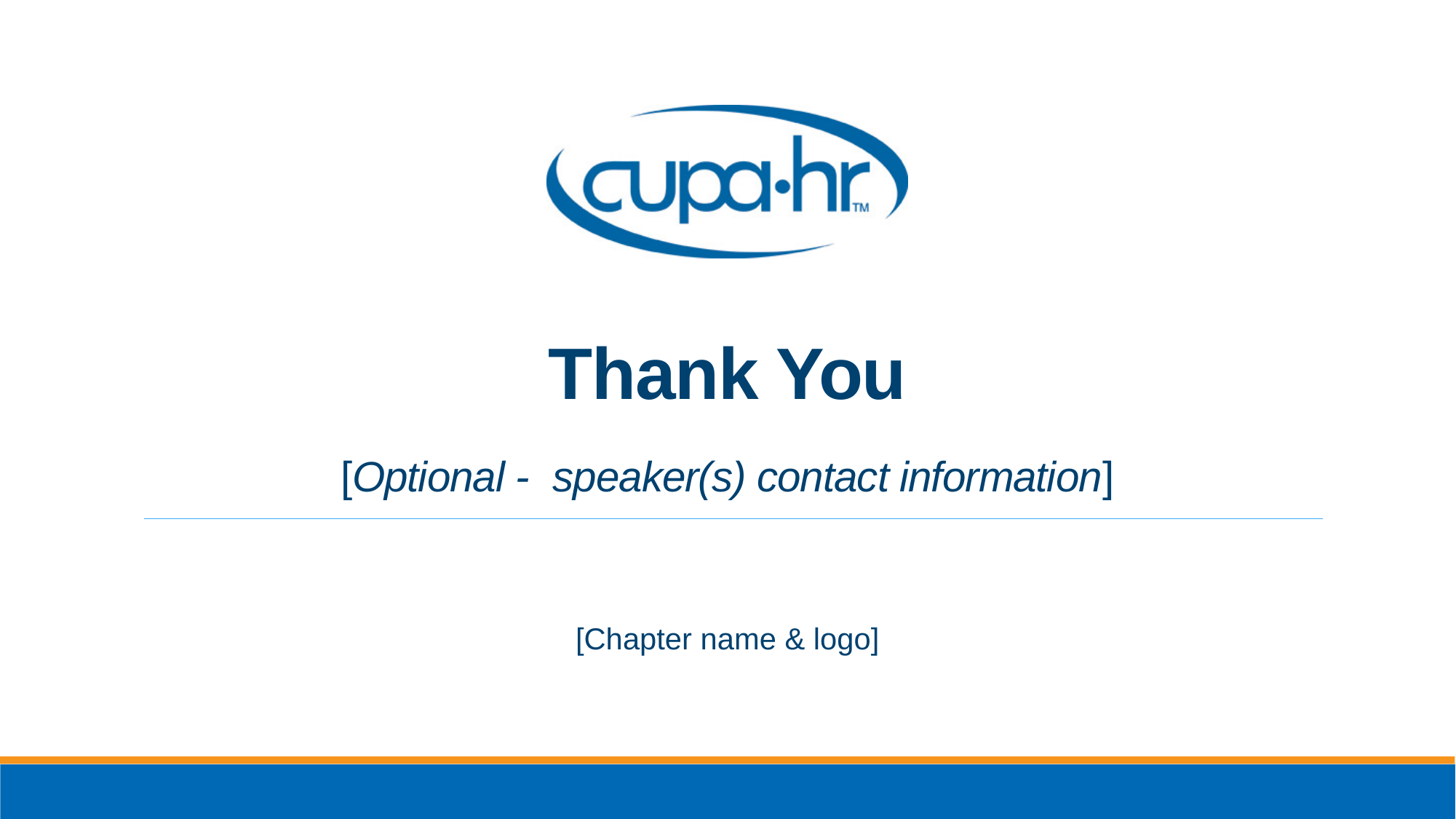

# Thank You [Optional -  speaker(s) contact information]
[Chapter name & logo]